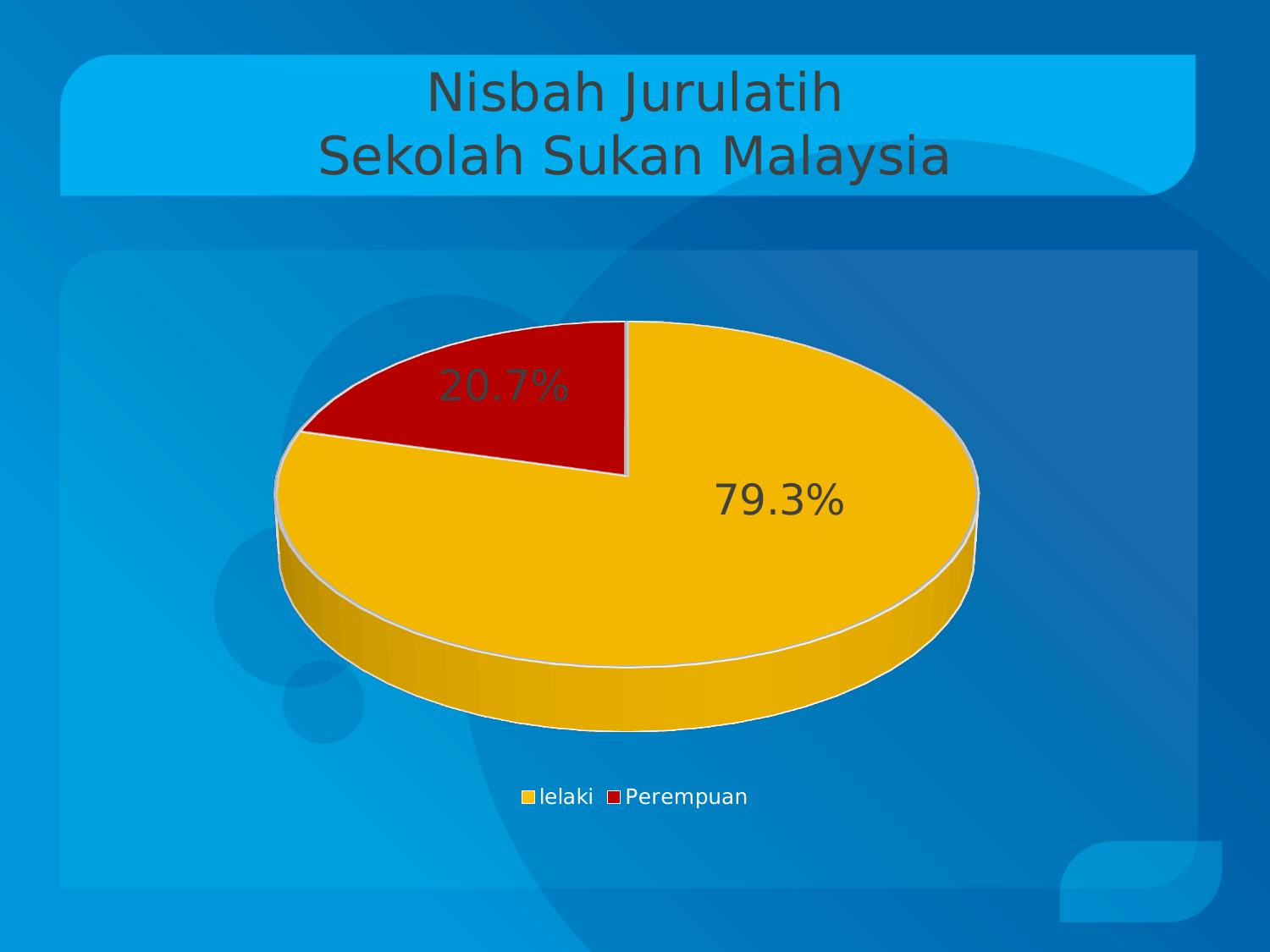

# Nisbah Jurulatih Sekolah Sukan Malaysia

[unsupported chart]